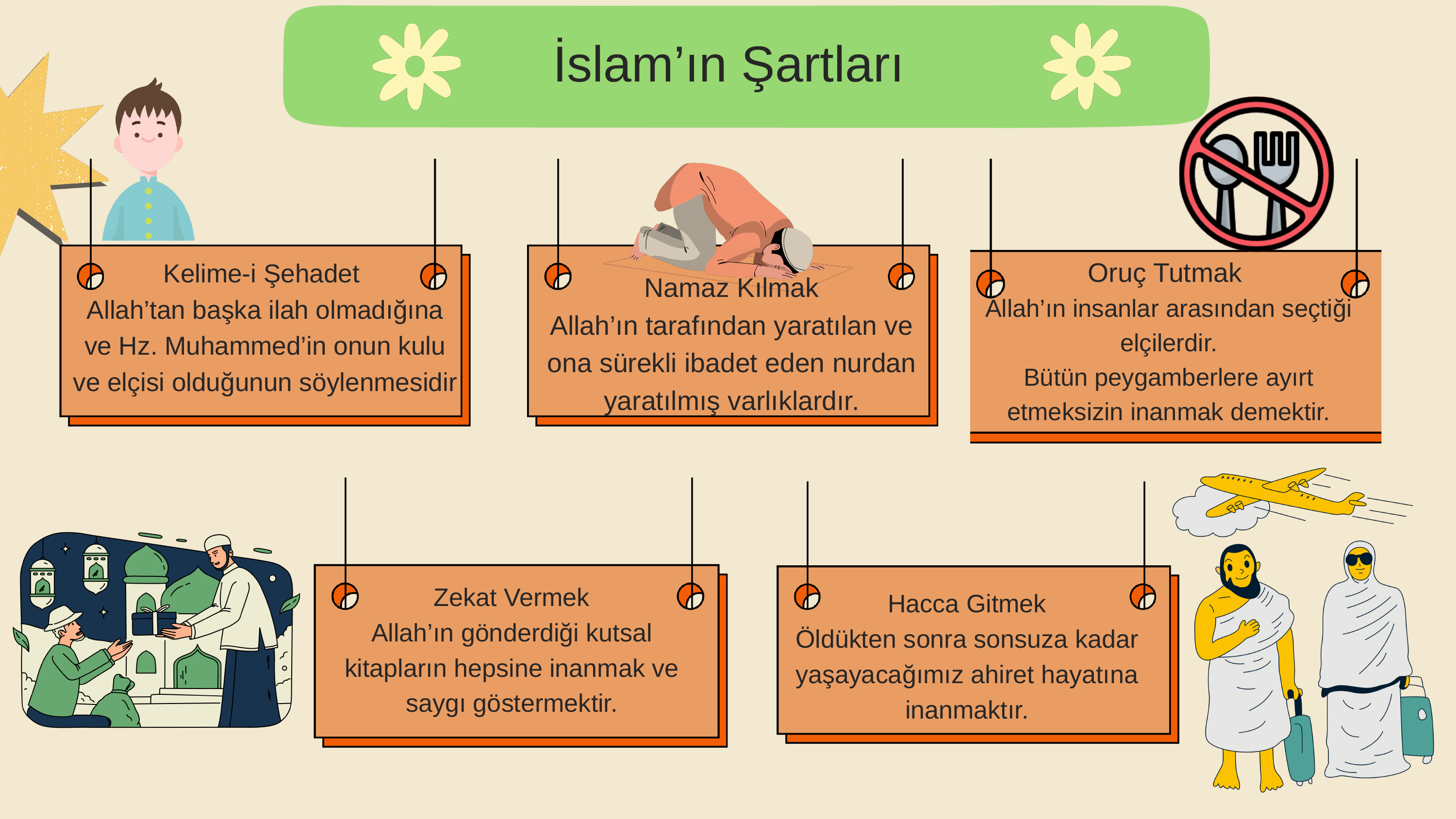

İslam’ın Şartları

Oruç Tutmak
Allah’ın insanlar arasından seçtiği elçilerdir.
Bütün peygamberlere ayırt etmeksizin inanmak demektir.

Kelime-i Şehadet
Allah’tan başka ilah olmadığına ve Hz. Muhammed’in onun kulu ve elçisi olduğunun söylenmesidir

Namaz Kılmak
Allah’ın tarafından yaratılan ve ona sürekli ibadet eden nurdan yaratılmış varlıklardır.

Zekat Vermek
Allah’ın gönderdiği kutsal kitapların hepsine inanmak ve saygı göstermektir.

Hacca Gitmek
Öldükten sonra sonsuza kadar yaşayacağımız ahiret hayatına inanmaktır.